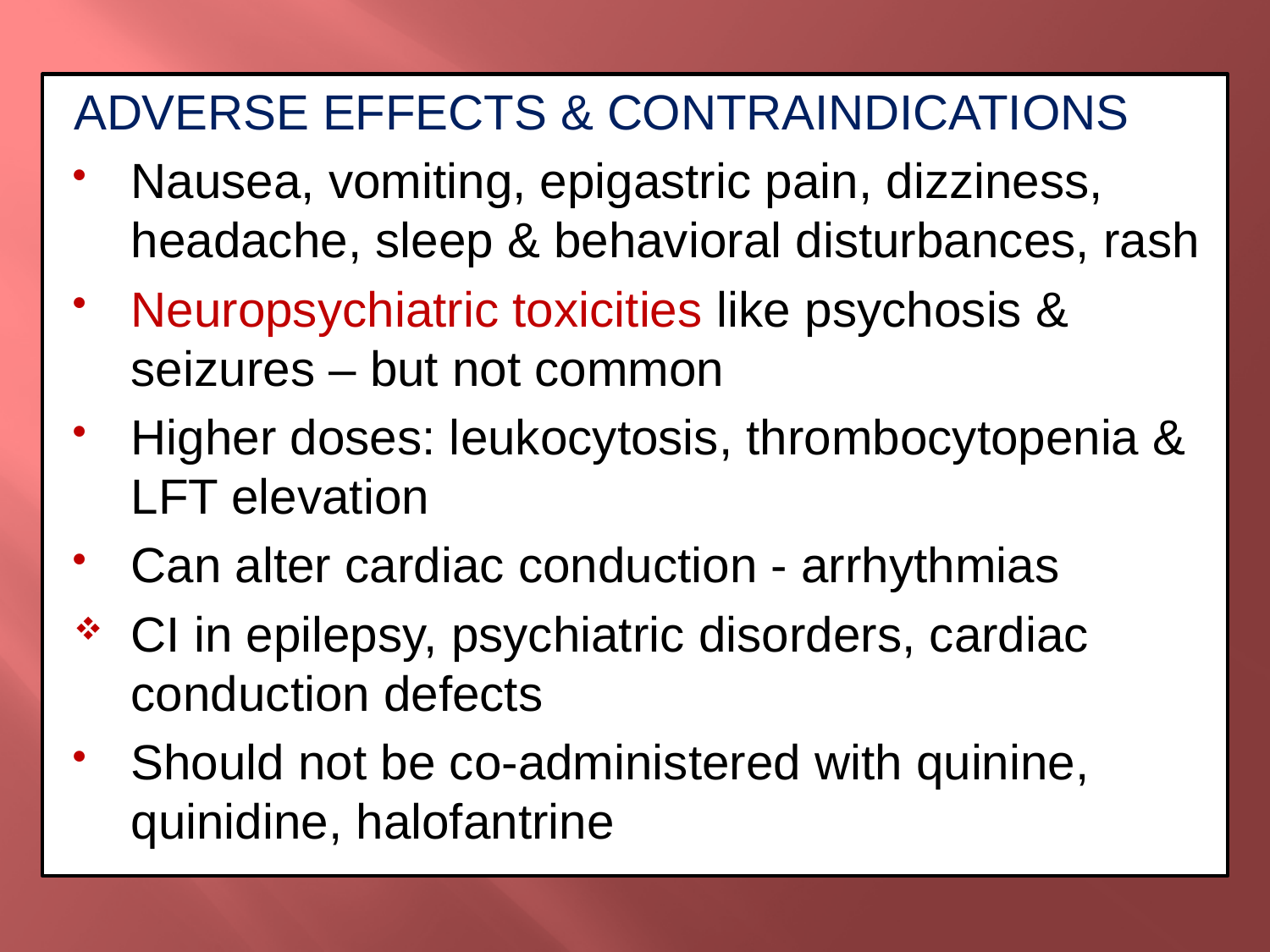

ADVERSE EFFECTS & CONTRAINDICATIONS
Nausea, vomiting, epigastric pain, dizziness, headache, sleep & behavioral disturbances, rash
Neuropsychiatric toxicities like psychosis & seizures – but not common
Higher doses: leukocytosis, thrombocytopenia & LFT elevation
Can alter cardiac conduction - arrhythmias
CI in epilepsy, psychiatric disorders, cardiac conduction defects
Should not be co-administered with quinine, quinidine, halofantrine